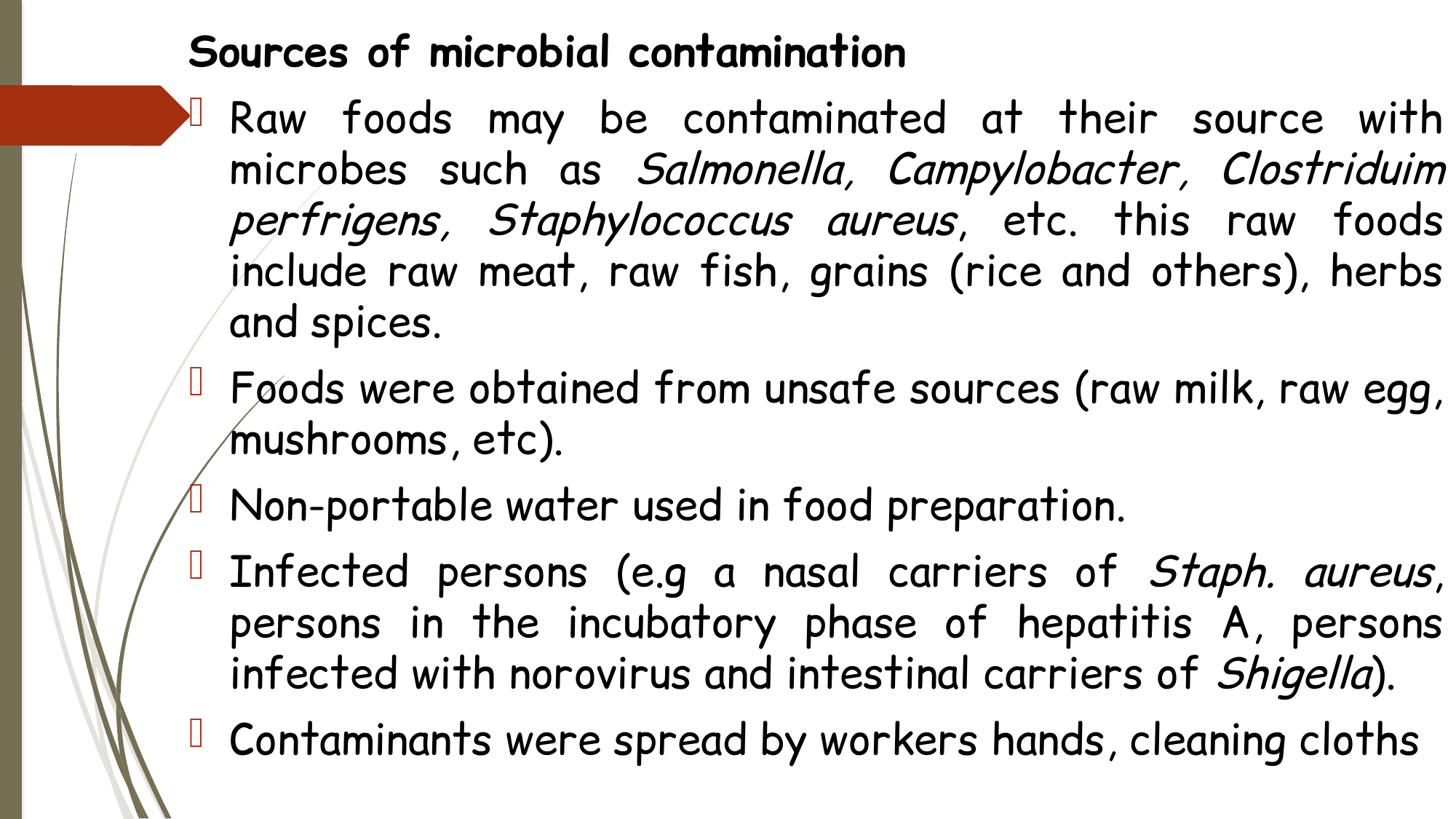

Sources of microbial contamination
Raw foods may be contaminated at their source with microbes such as Salmonella, Campylobacter, Clostriduim perfrigens, Staphylococcus aureus, etc. this raw foods include raw meat, raw fish, grains (rice and others), herbs and spices.
Foods were obtained from unsafe sources (raw milk, raw egg, mushrooms, etc).
Non-portable water used in food preparation.
Infected persons (e.g a nasal carriers of Staph. aureus, persons in the incubatory phase of hepatitis A, persons infected with norovirus and intestinal carriers of Shigella).
Contaminants were spread by workers hands, cleaning cloths